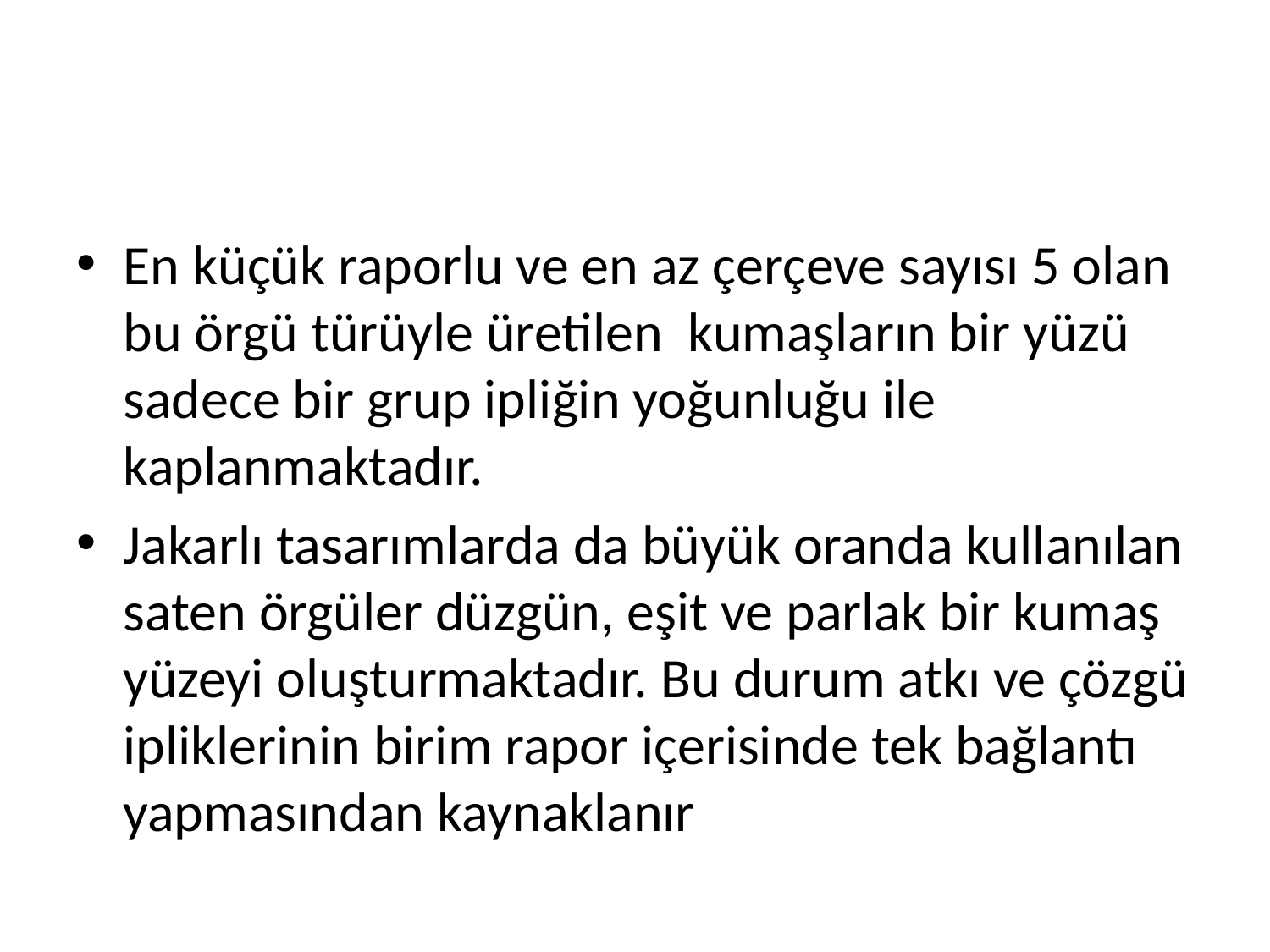

#
En küçük raporlu ve en az çerçeve sayısı 5 olan bu örgü türüyle üretilen  kumaşların bir yüzü sadece bir grup ipliğin yoğunluğu ile kaplanmaktadır.
Jakarlı tasarımlarda da büyük oranda kullanılan saten örgüler düzgün, eşit ve parlak bir kumaş yüzeyi oluşturmaktadır. Bu durum atkı ve çözgü ipliklerinin birim rapor içerisinde tek bağlantı yapmasından kaynaklanır